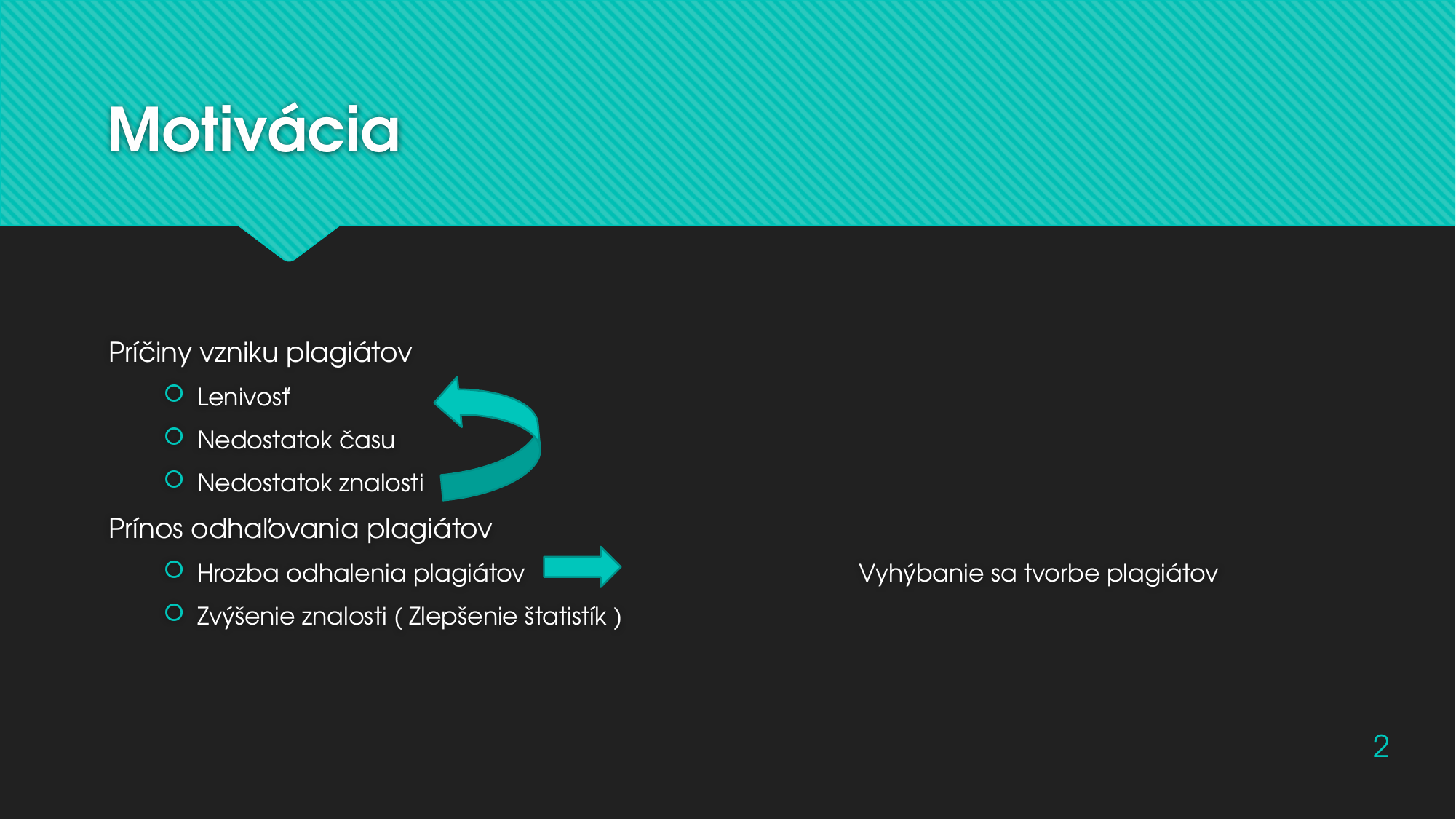

# Motivácia
Príčiny vzniku plagiátov
Lenivosť
Nedostatok času
Nedostatok znalosti
Prínos odhaľovania plagiátov
Hrozba odhalenia plagiátov 			 Vyhýbanie sa tvorbe plagiátov
Zvýšenie znalosti ( Zlepšenie štatistík )

2